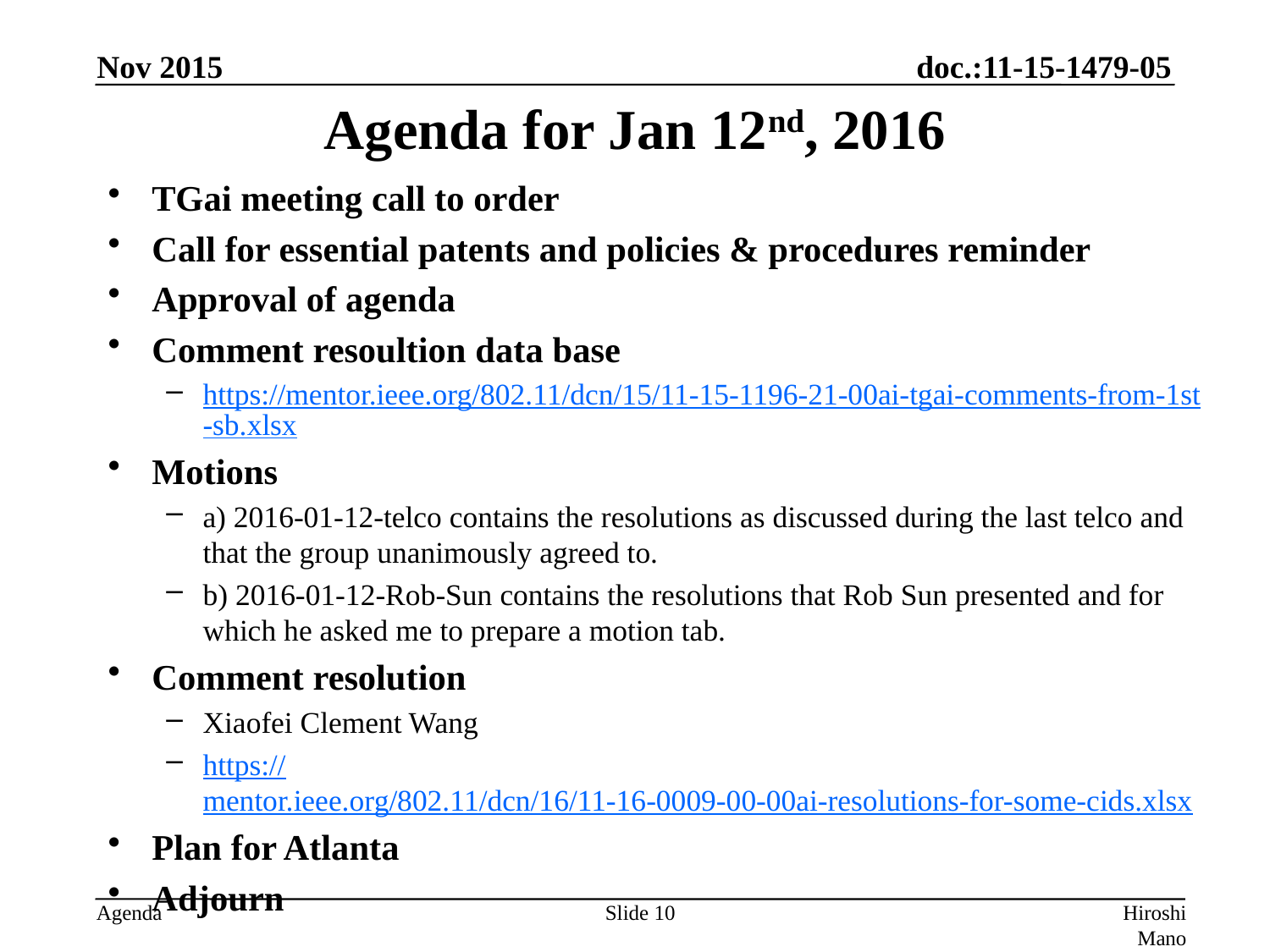

Nov 2015
# Agenda for Jan 12nd, 2016
TGai meeting call to order
Call for essential patents and policies & procedures reminder
Approval of agenda
Comment resoultion data base
https://mentor.ieee.org/802.11/dcn/15/11-15-1196-21-00ai-tgai-comments-from-1st-sb.xlsx
Motions
a) 2016-01-12-telco contains the resolutions as discussed during the last telco and that the group unanimously agreed to.
b) 2016-01-12-Rob-Sun contains the resolutions that Rob Sun presented and for which he asked me to prepare a motion tab.
Comment resolution
Xiaofei Clement Wang
https://mentor.ieee.org/802.11/dcn/16/11-16-0009-00-00ai-resolutions-for-some-cids.xlsx
Plan for Atlanta
Adjourn
Slide 10
Hiroshi Mano (KDTI)